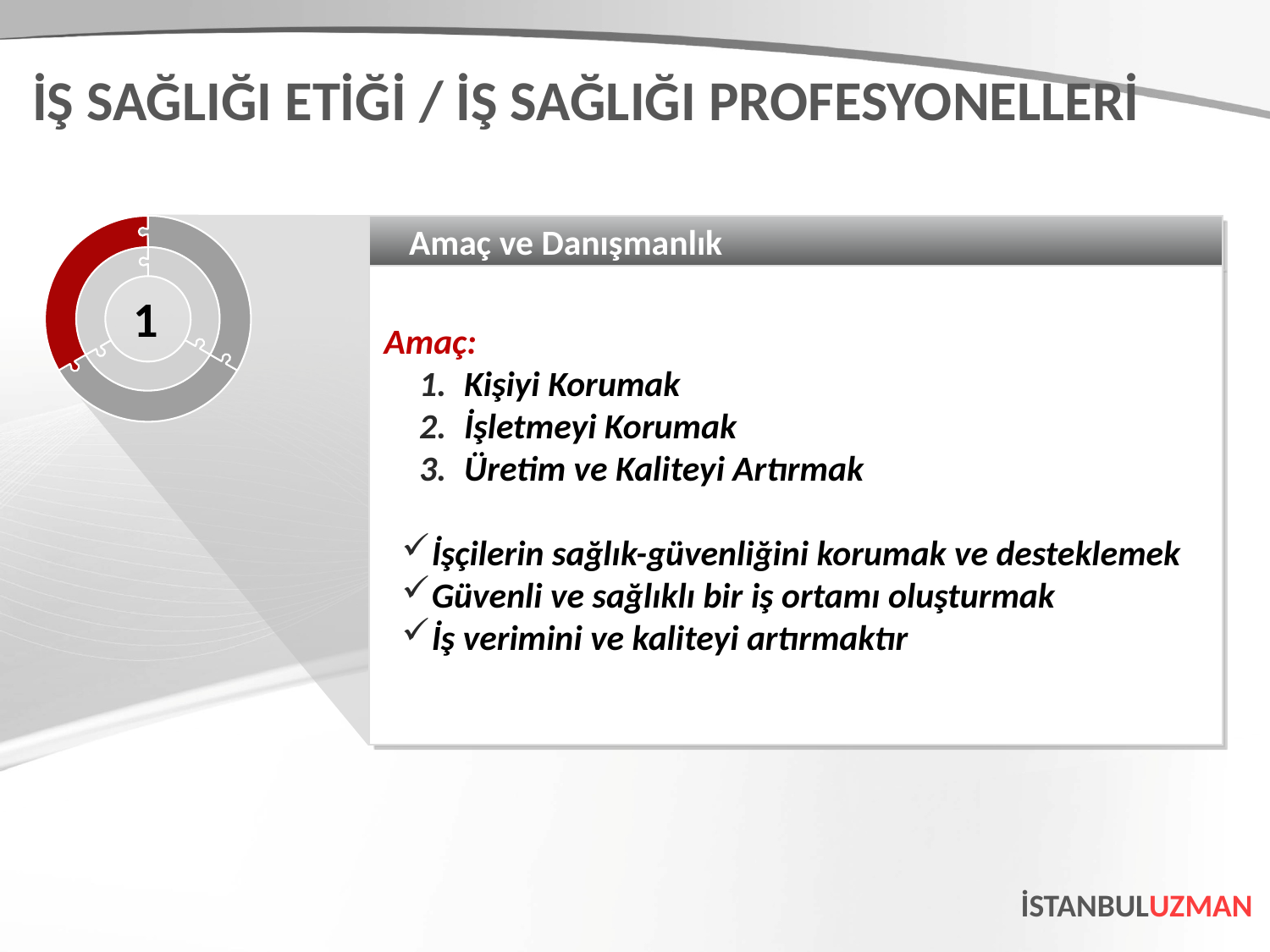

İŞ SAĞLIĞI ETİĞİ / İŞ SAĞLIĞI PROFESYONELLERİ

Amaç ve Danışmanlık

Amaç:
Kişiyi Korumak
İşletmeyi Korumak
Üretim ve Kaliteyi Artırmak

İşçilerin sağlık-güvenliğini korumak ve desteklemek
Güvenli ve sağlıklı bir iş ortamı oluşturmak
İş verimini ve kaliteyi artırmaktır

1
İSTANBULUZMAN